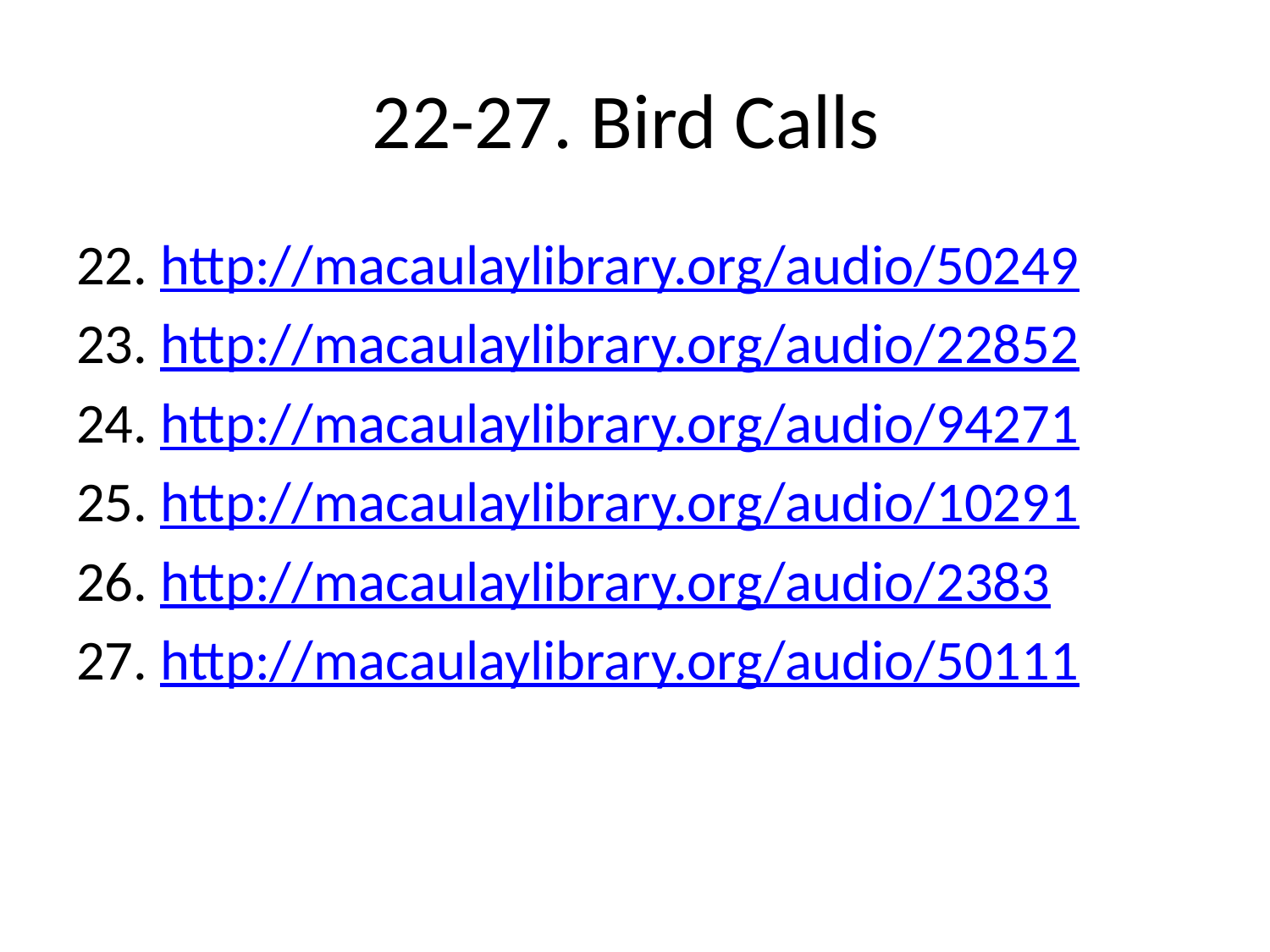

# 22-27. Bird Calls
22. http://macaulaylibrary.org/audio/50249
23. http://macaulaylibrary.org/audio/22852
24. http://macaulaylibrary.org/audio/94271
25. http://macaulaylibrary.org/audio/10291
26. http://macaulaylibrary.org/audio/2383
27. http://macaulaylibrary.org/audio/50111